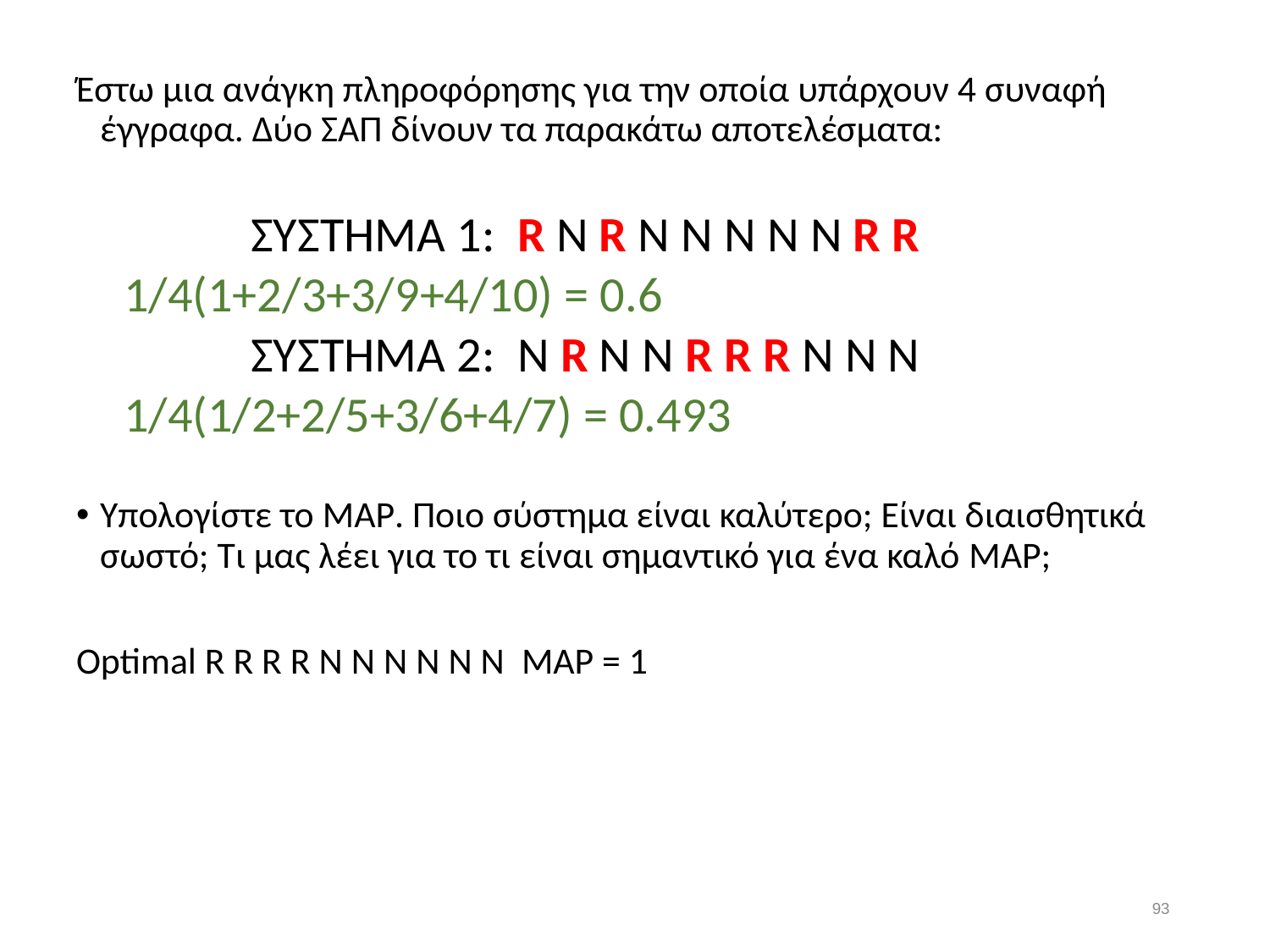

Έστω μια ανάγκη πληροφόρησης για την οποία υπάρχουν 4 συναφή έγγραφα. Δύο ΣΑΠ δίνουν τα παρακάτω αποτελέσματα:

	ΣΥΣΤΗΜΑ 1:  R N R N N N N N R R
1/4(1+2/3+3/9+4/10) = 0.6
	ΣΥΣΤΗΜΑ 2:  N R N N R R R N N N
1/4(1/2+2/5+3/6+4/7) = 0.493

Υπολογίστε το MAP. Ποιο σύστημα είναι καλύτερο; Είναι διαισθητικά σωστό; Τι μας λέει για το τι είναι σημαντικό για ένα καλό MAP;

Optimal R R R R N N N N N N  MAP = 1

93